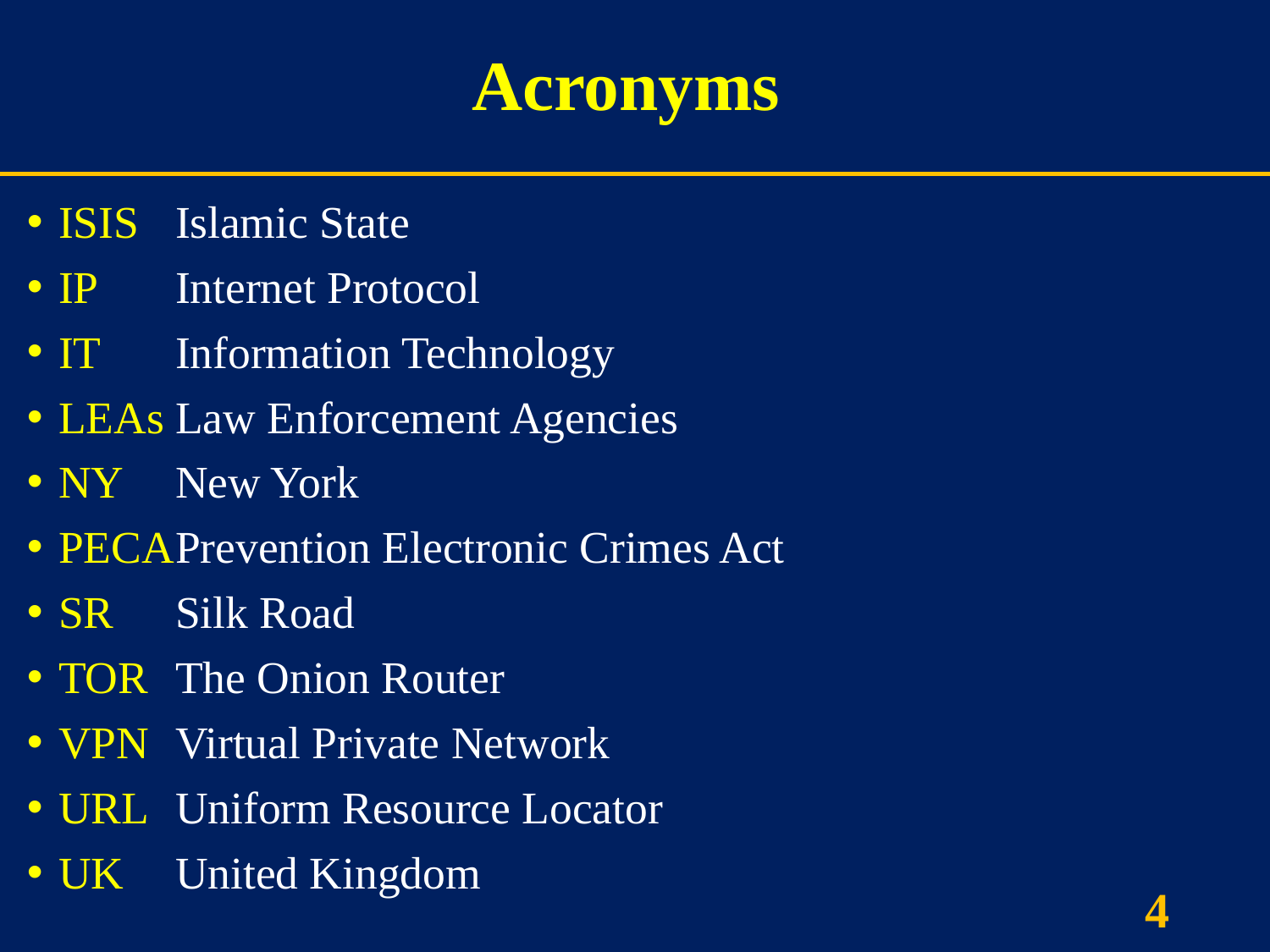

# Acronyms
ISIS			Islamic State
IP			Internet Protocol
IT 			Information Technology
LEAs		Law Enforcement Agencies
NY 			New York
PECA		Prevention Electronic Crimes Act
SR 			Silk Road
TOR			The Onion Router
VPN 		Virtual Private Network
URL			Uniform Resource Locator
UK			United Kingdom

4